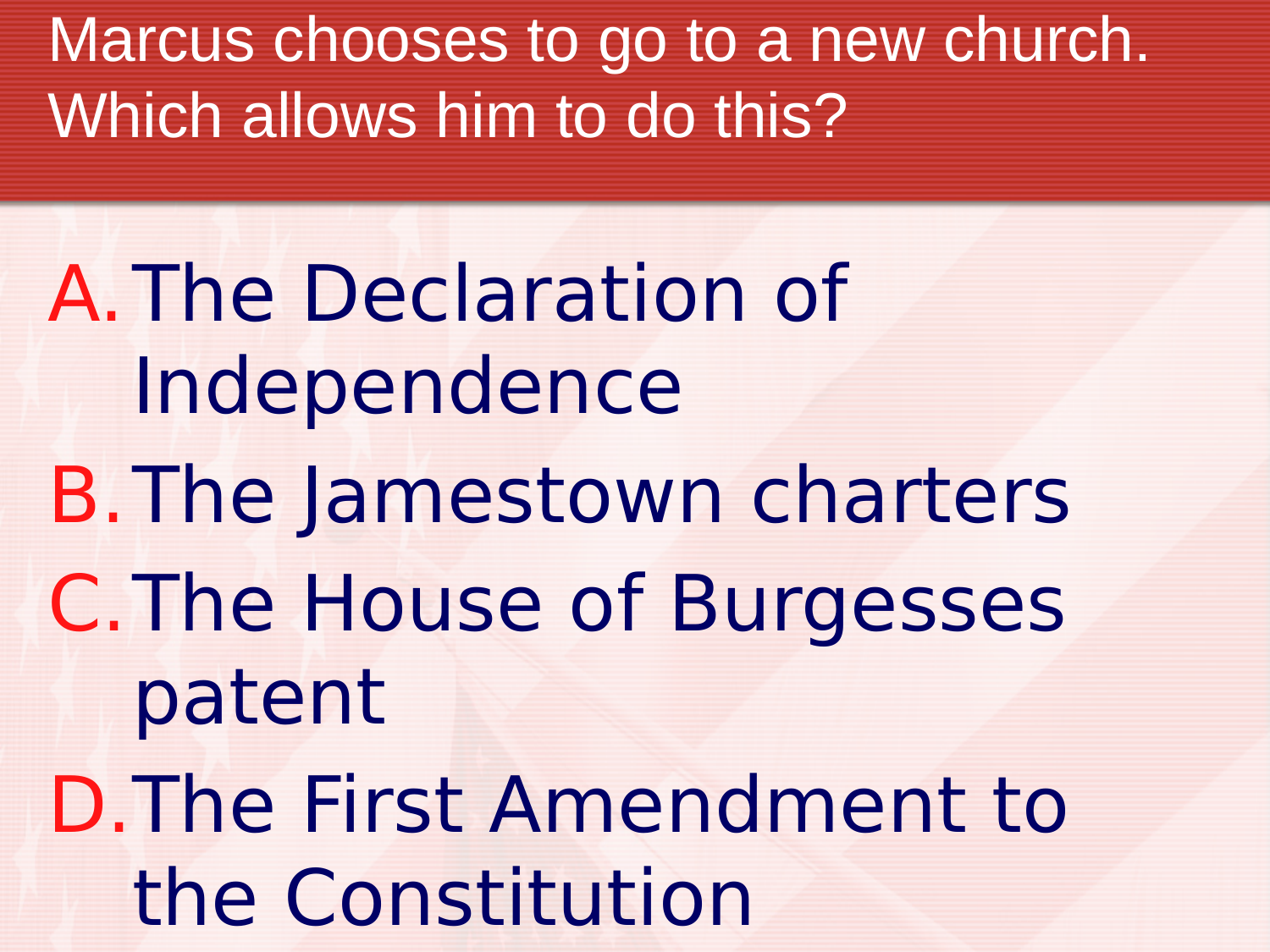

# Marcus chooses to go to a new church.  Which allows him to do this?
The Declaration of Independence
The Jamestown charters
The House of Burgesses patent
The First Amendment to the Constitution